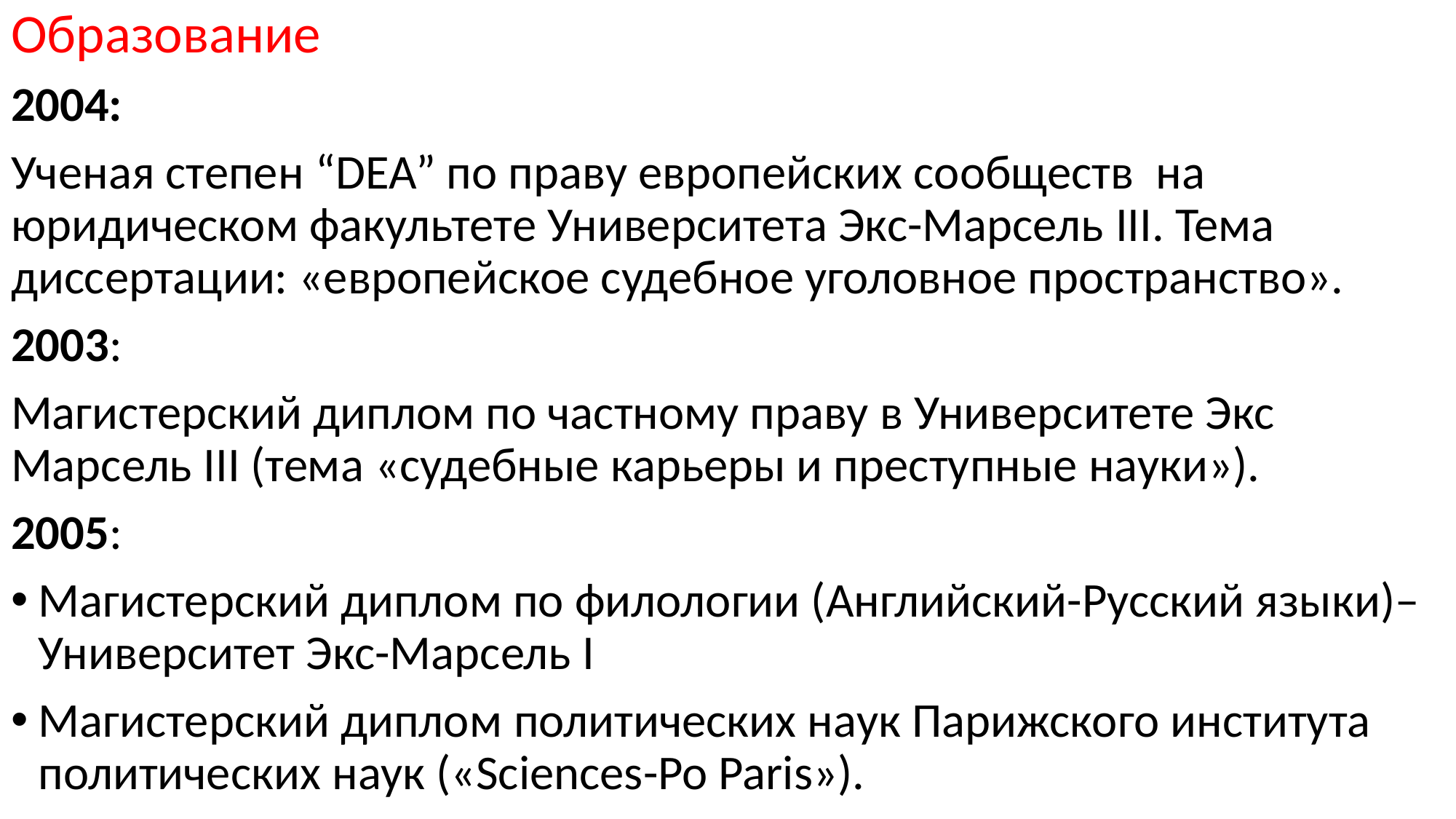

Образование
2004:
Ученая степен “DЕА” по праву европейских сообществ  на юридическом факультете Университета Экс-Марсель III. Тема диссертации: «европейское судебное уголовное пространство».
2003:
Магистерский диплом по частному праву в Университете Экс Марсель III (тема «судебные карьеры и преступные науки»).
2005:
Магистерский диплом по филологии (Английский-Русский языки)– Университет Экс-Марсель I
Магистерский диплом политических наук Парижского института политических наук («Sciences-Po Paris»).